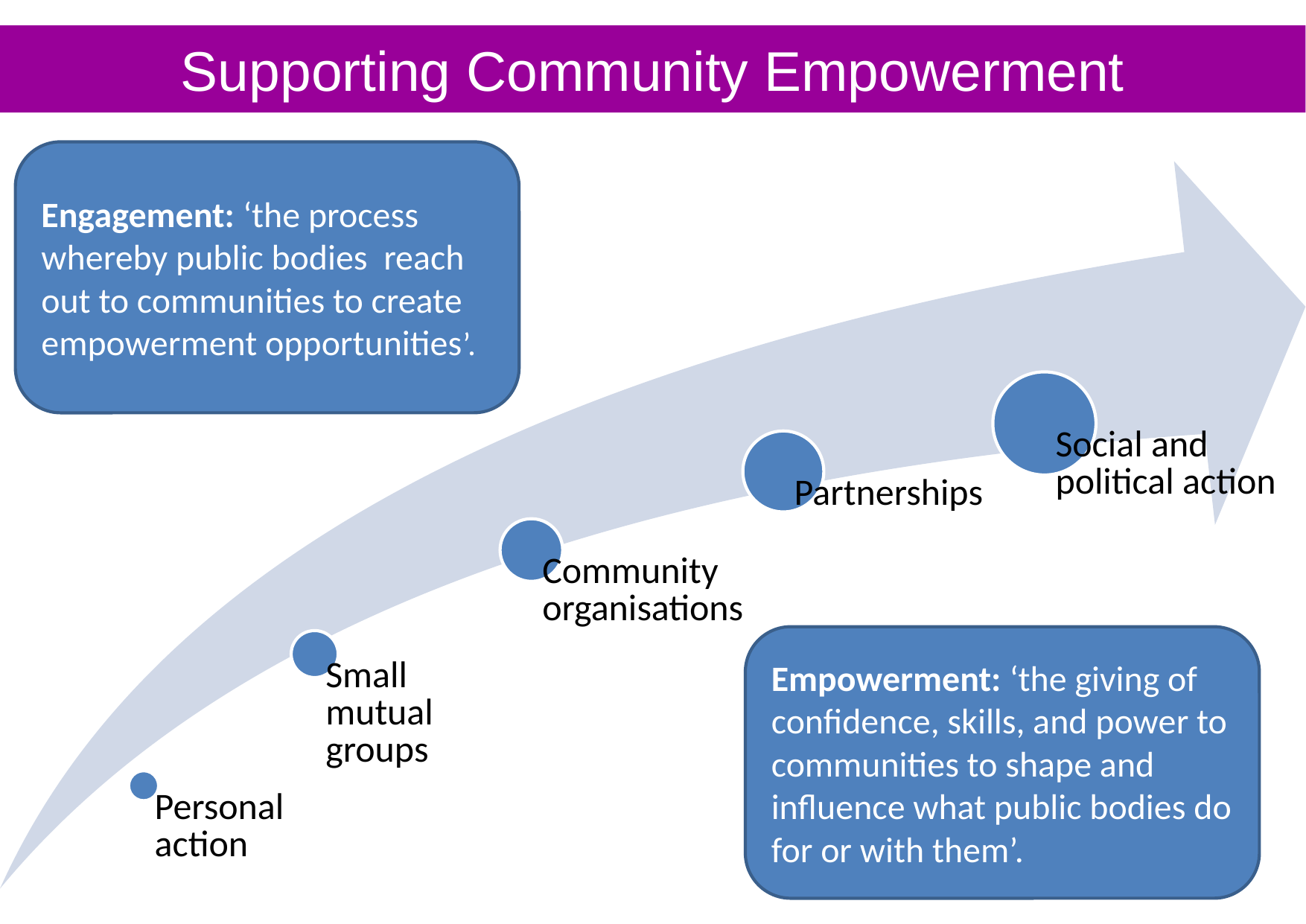

Supporting Community Empowerment
Engagement: ‘the process whereby public bodies  reach out to communities to create empowerment opportunities’.
Personal action
Partnerships
Social and political action
Community organisations
Small mutual groups
Empowerment: ‘the giving of confidence, skills, and power to communities to shape and
influence what public bodies do for or with them’.